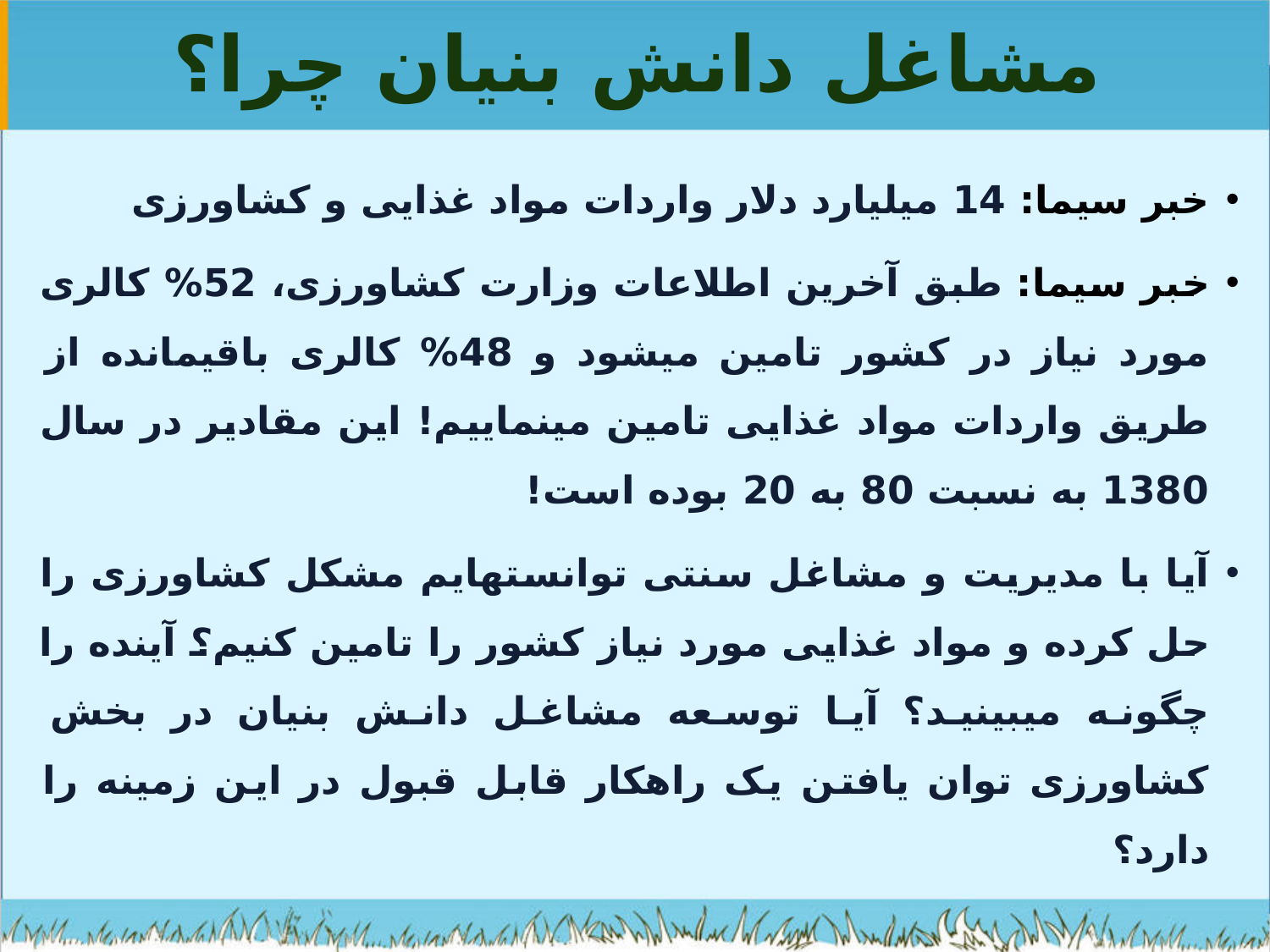

# مشاغل دانش بنیان چرا؟
خبر سیما: 14 میلیارد دلار واردات مواد غذایی و کشاورزی
خبر سیما: طبق آخرین اطلاعات وزارت کشاورزی، 52% کالری مورد نیاز در کشور تامین می‏شود و 48% کالری باقیمانده از طریق واردات مواد غذایی تامین می‏نماییم! این مقادیر در سال 1380 به نسبت 80 به 20 بوده است!
آیا با مدیریت و مشاغل سنتی توانسته‏ایم مشکل کشاورزی را حل کرده و مواد غذایی مورد نیاز کشور را تامین کنیم؟ آینده را چگونه می‏بینید؟ آیا توسعه مشاغل دانش بنیان در بخش کشاورزی توان یافتن یک راهکار قابل قبول در این زمینه را دارد؟